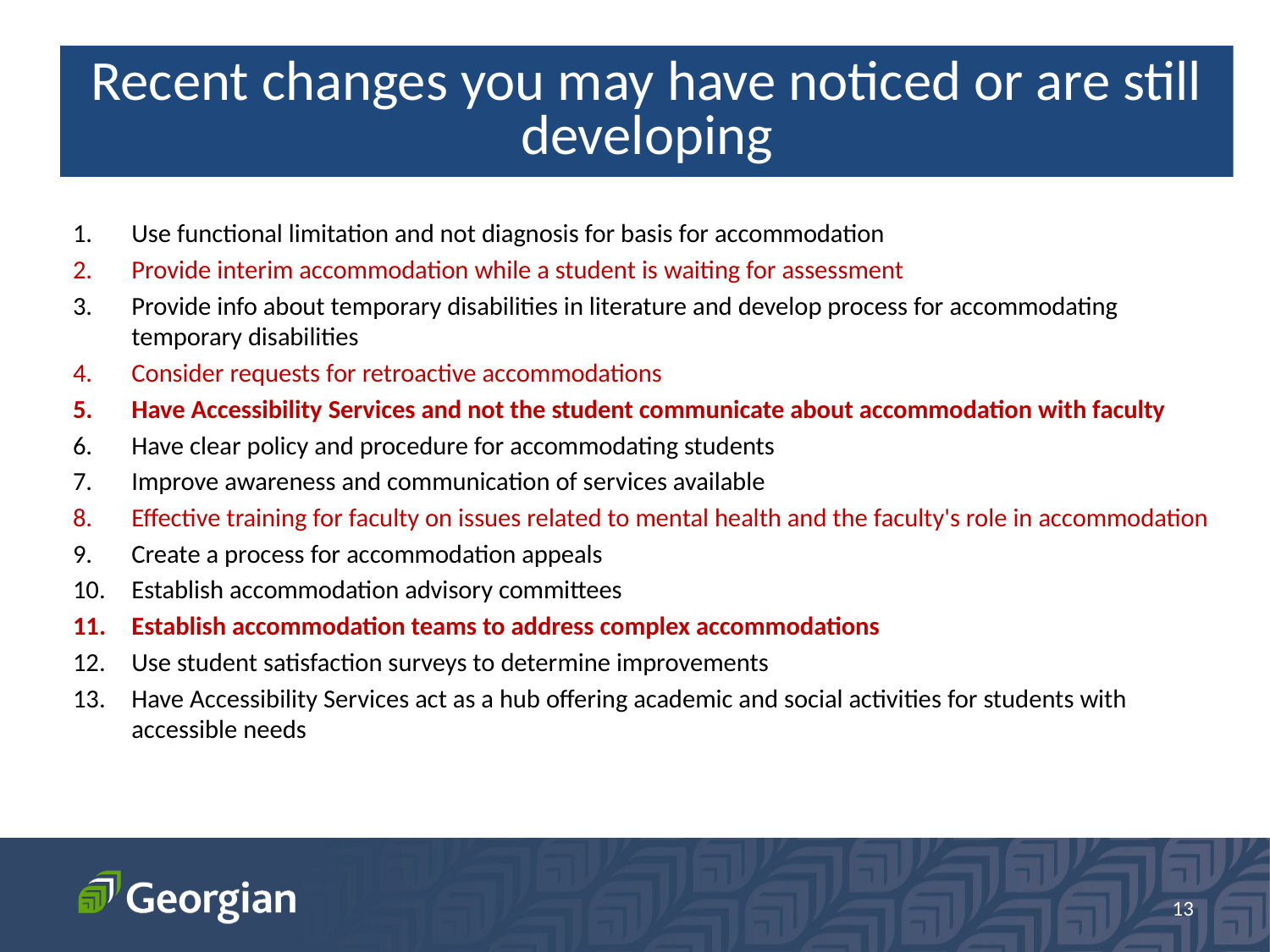

Recent changes you may have noticed or are still developing
Use functional limitation and not diagnosis for basis for accommodation
Provide interim accommodation while a student is waiting for assessment
Provide info about temporary disabilities in literature and develop process for accommodating temporary disabilities
Consider requests for retroactive accommodations
Have Accessibility Services and not the student communicate about accommodation with faculty
Have clear policy and procedure for accommodating students
Improve awareness and communication of services available
Effective training for faculty on issues related to mental health and the faculty's role in accommodation
Create a process for accommodation appeals
Establish accommodation advisory committees
Establish accommodation teams to address complex accommodations
Use student satisfaction surveys to determine improvements
Have Accessibility Services act as a hub offering academic and social activities for students with accessible needs

13